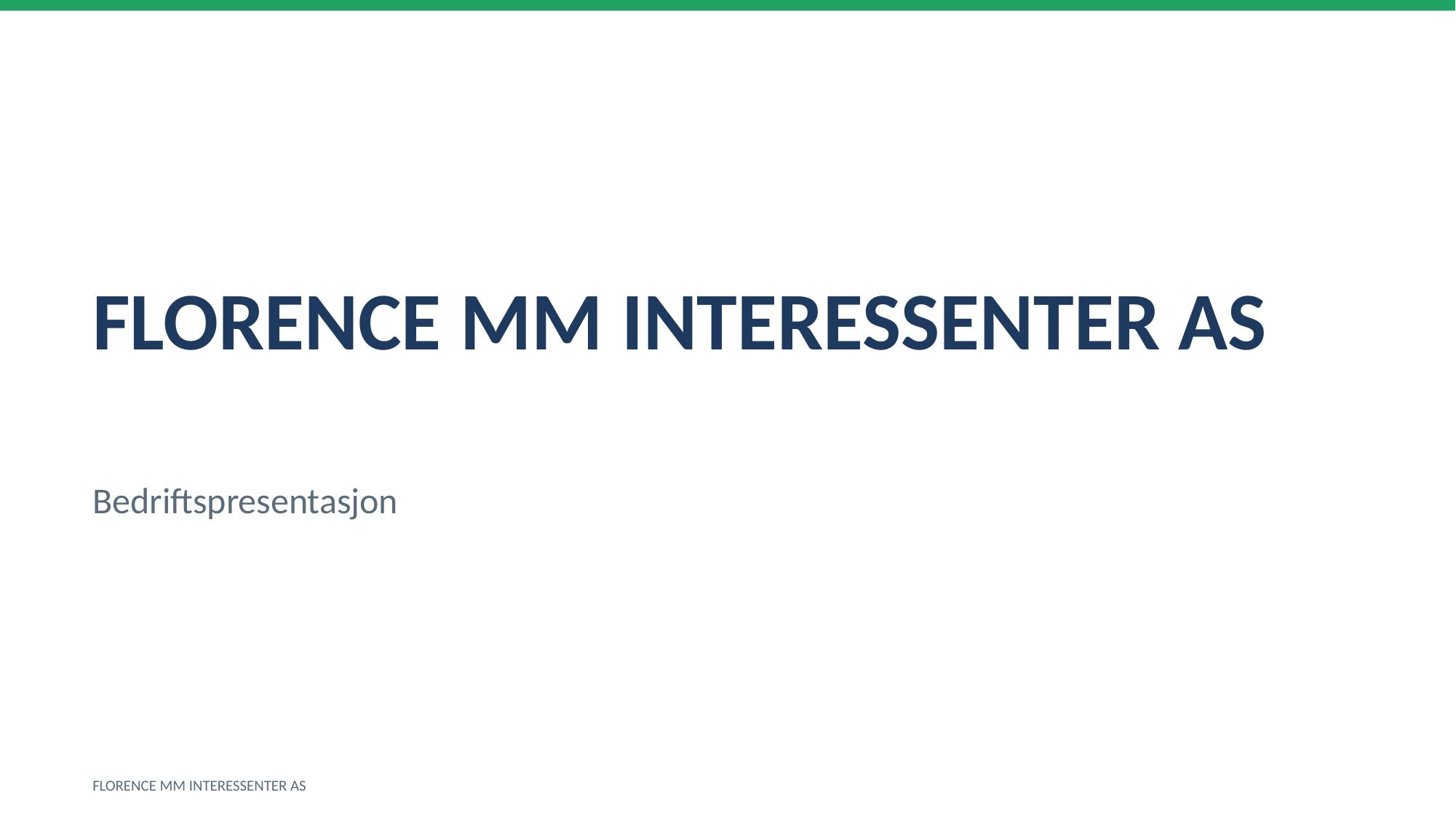

FLORENCE MM INTERESSENTER AS
Bedriftspresentasjon
FLORENCE MM INTERESSENTER AS